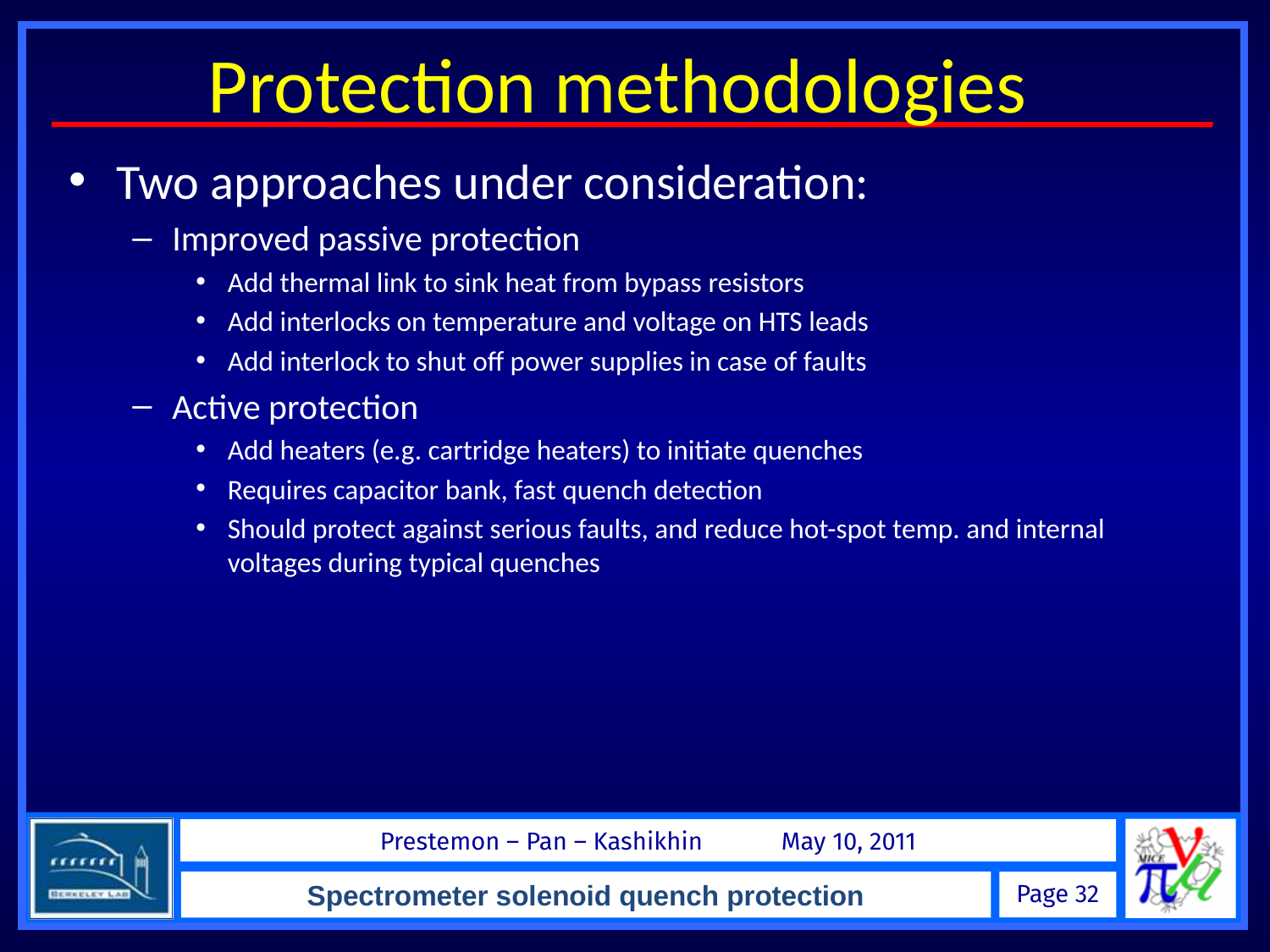

Protection methodologies
Two approaches under consideration:
Improved passive protection
Add thermal link to sink heat from bypass resistors
Add interlocks on temperature and voltage on HTS leads
Add interlock to shut off power supplies in case of faults
Active protection
Add heaters (e.g. cartridge heaters) to initiate quenches
Requires capacitor bank, fast quench detection
Should protect against serious faults, and reduce hot-spot temp. and internal voltages during typical quenches